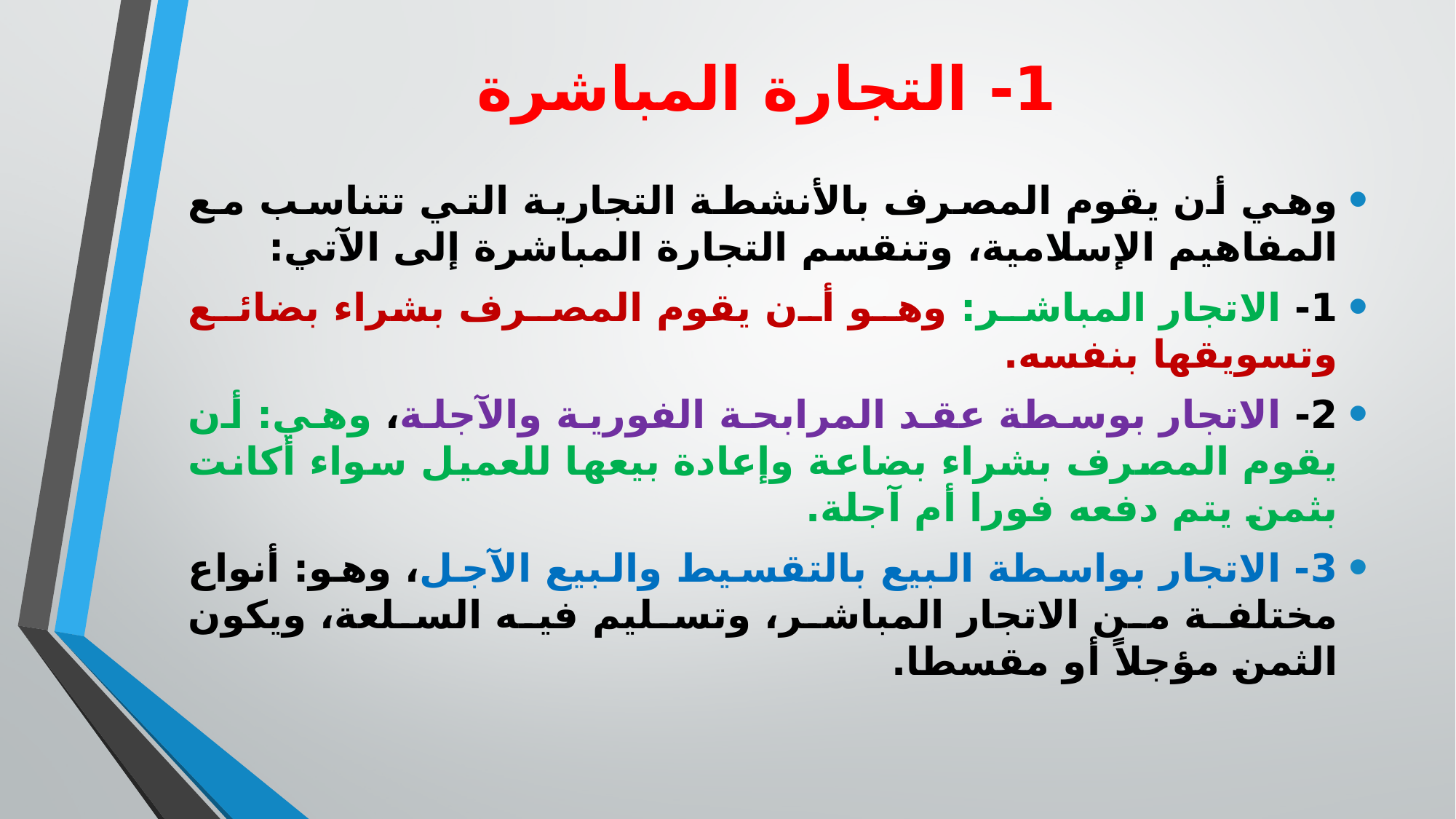

# 1- التجارة المباشرة
وهي أن يقوم المصرف بالأنشطة التجارية التي تتناسب مع المفاهيم الإسلامية، وتنقسم التجارة المباشرة إلى الآتي:
1- الاتجار المباشر: وهو أن يقوم المصرف بشراء بضائع وتسويقها بنفسه.
2- الاتجار بوسطة عقد المرابحة الفورية والآجلة، وهي: أن يقوم المصرف بشراء بضاعة وإعادة بيعها للعميل سواء أكانت بثمن يتم دفعه فورا أم آجلة.
3- الاتجار بواسطة البيع بالتقسيط والبيع الآجل، وهو: أنواع مختلفة من الاتجار المباشر، وتسليم فيه السلعة، ويكون الثمن مؤجلاً أو مقسطا.